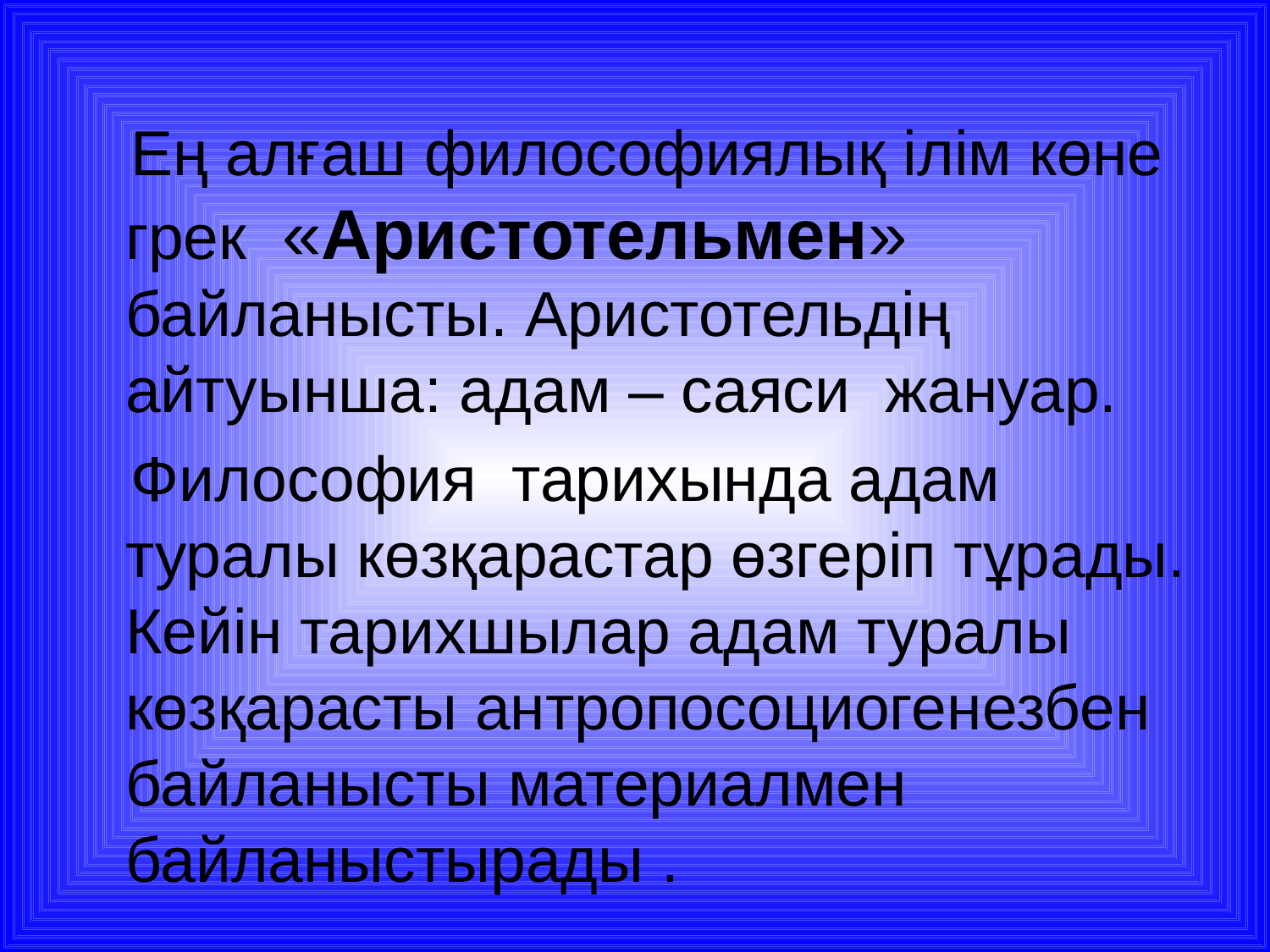

Ең алғаш философиялық ілім көне  грек  «Аристотельмен» байланысты. Аристотельдің айтуынша: адам – саяси  жануар.
   Философия  тарихында адам туралы көзқарастар өзгеріп тұрады. Кейін тарихшылар адам туралы  көзқарасты антропосоциогенезбен   байланысты материалмен байланыстырады .